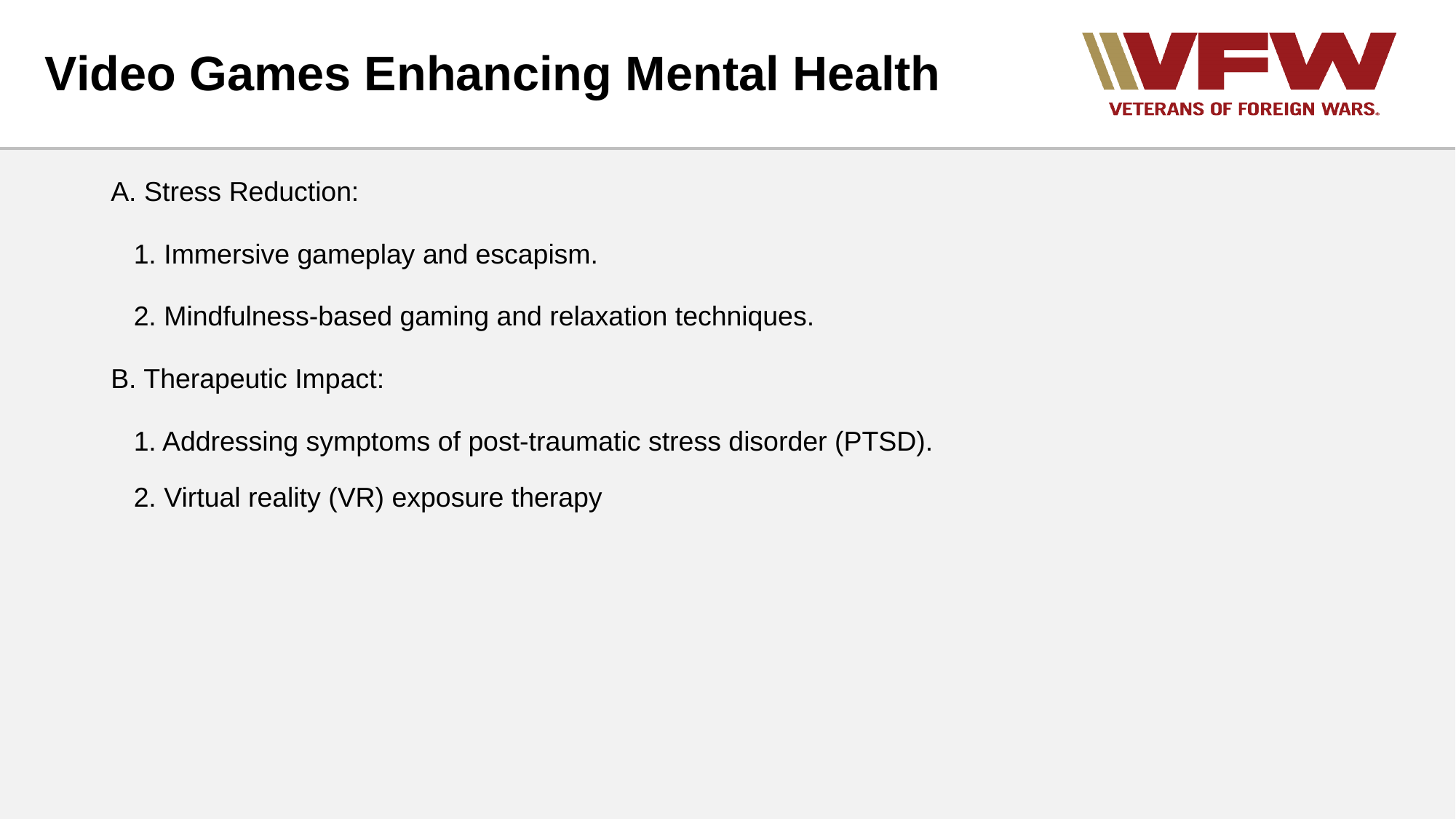

# Video Games Enhancing Mental Health
A. Stress Reduction:
   1. Immersive gameplay and escapism.
   2. Mindfulness-based gaming and relaxation techniques.
B. Therapeutic Impact:
   1. Addressing symptoms of post-traumatic stress disorder (PTSD).
   2. Virtual reality (VR) exposure therapy